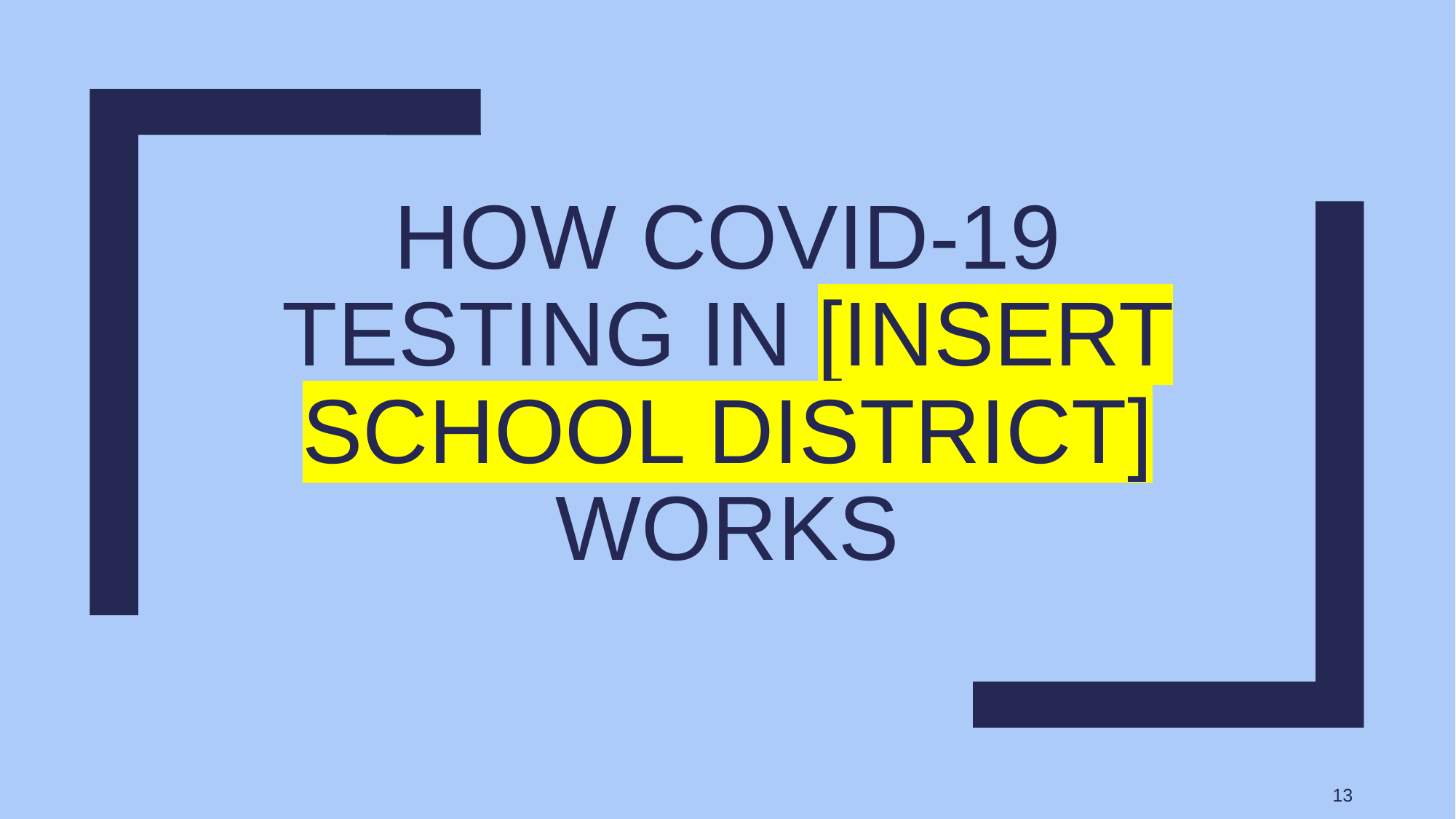

# How covid-19 testing in [insert school district] works
13